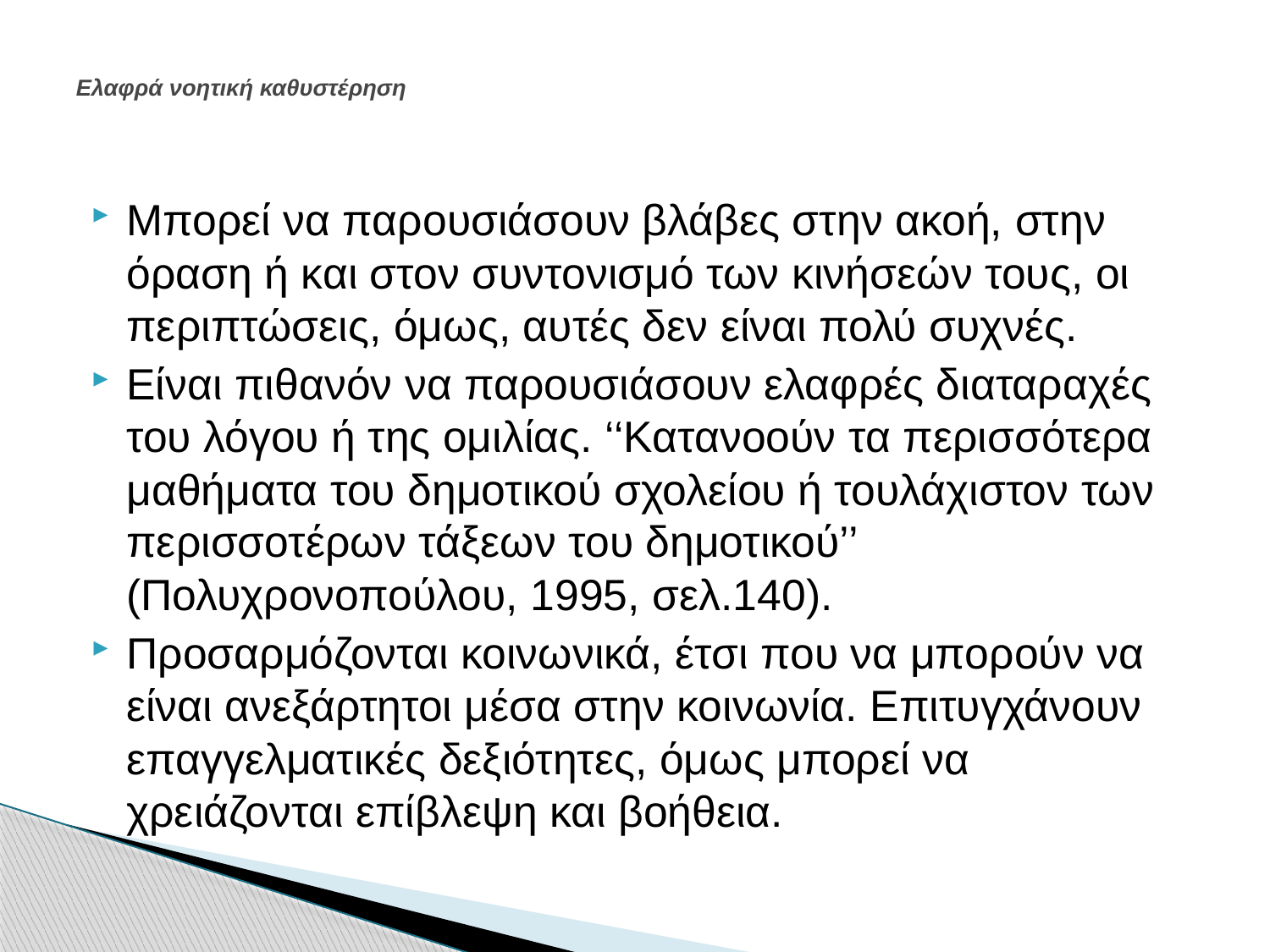

# Ελαφρά νοητική καθυστέρηση
Μπορεί να παρουσιάσουν βλάβες στην ακοή, στην όραση ή και στον συντονισμό των κινήσεών τους, οι περιπτώσεις, όμως, αυτές δεν είναι πολύ συχνές.
Είναι πιθανόν να παρουσιάσουν ελαφρές διαταραχές του λόγου ή της ομιλίας. ‘‘Κατανοούν τα περισσότερα μαθήματα του δημοτικού σχολείου ή τουλάχιστον των περισσοτέρων τάξεων του δημοτικού’’ (Πολυχρονοπούλου, 1995, σελ.140).
Προσαρμόζονται κοινωνικά, έτσι που να μπορούν να είναι ανεξάρτητοι μέσα στην κοινωνία. Επιτυγχάνουν επαγγελματικές δεξιότητες, όμως μπορεί να χρειάζονται επίβλεψη και βοήθεια.